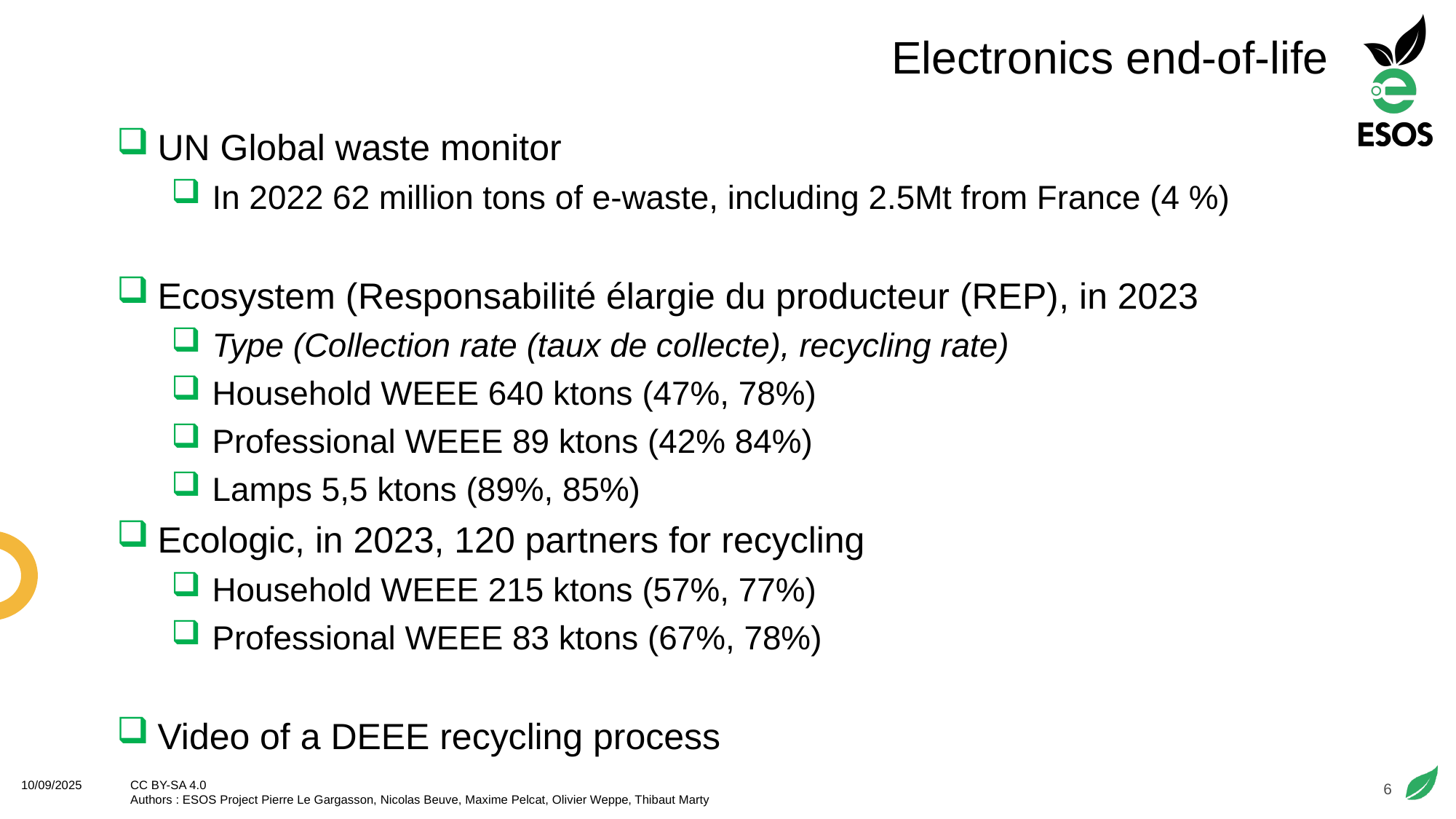

# Electronics end-of-life
UN Global waste monitor
In 2022 62 million tons of e-waste, including 2.5Mt from France (4 %)

Ecosystem (Responsabilité élargie du producteur (REP), in 2023
Type (Collection rate (taux de collecte), recycling rate)
Household WEEE 640 ktons (47%, 78%)
Professional WEEE 89 ktons (42% 84%)
Lamps 5,5 ktons (89%, 85%)
Ecologic, in 2023, 120 partners for recycling
Household WEEE 215 ktons (57%, 77%)
Professional WEEE 83 ktons (67%, 78%)

Video of a DEEE recycling process

6